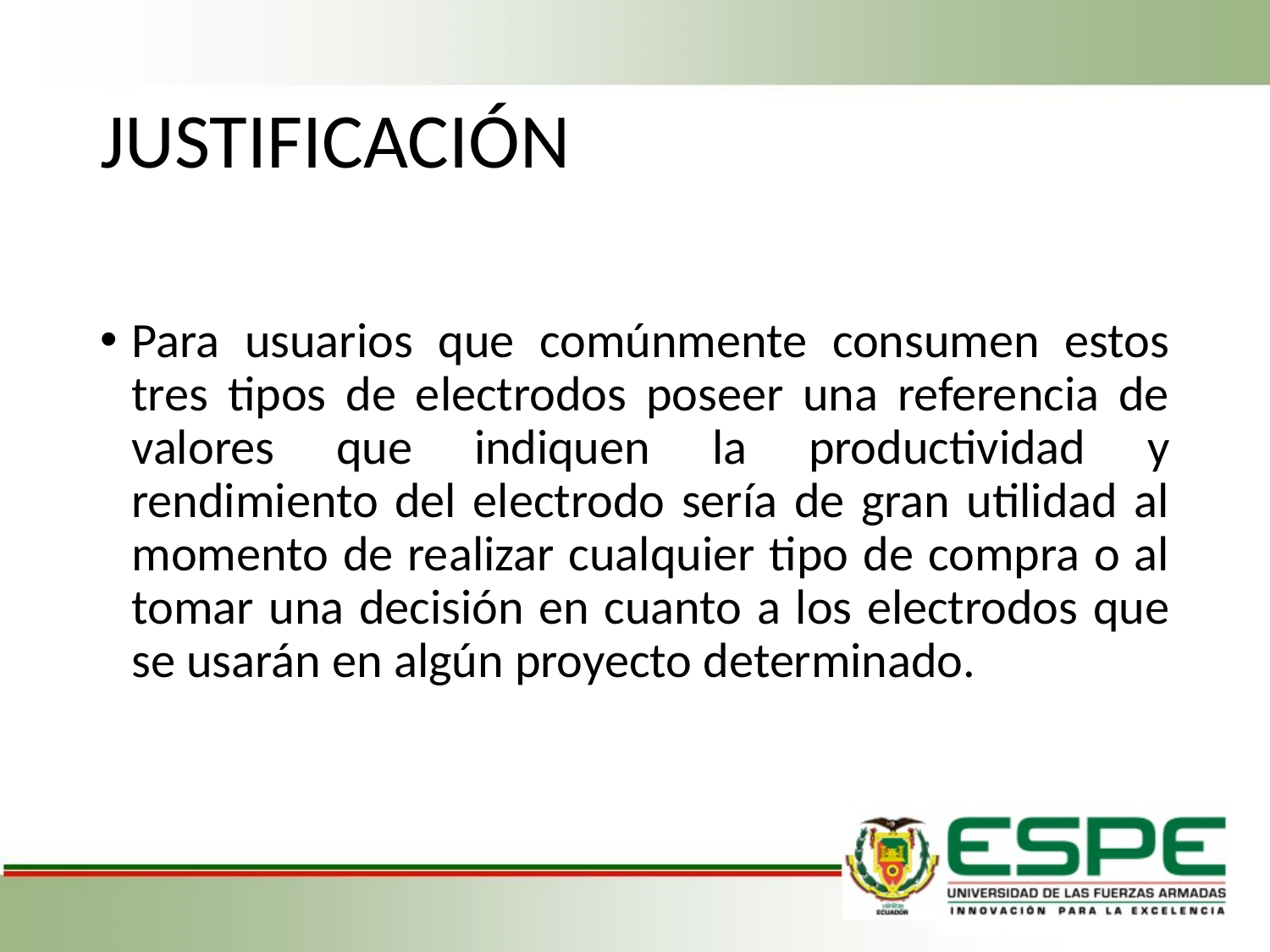

# JUSTIFICACIÓN
Para usuarios que comúnmente consumen estos tres tipos de electrodos poseer una referencia de valores que indiquen la productividad y rendimiento del electrodo sería de gran utilidad al momento de realizar cualquier tipo de compra o al tomar una decisión en cuanto a los electrodos que se usarán en algún proyecto determinado.